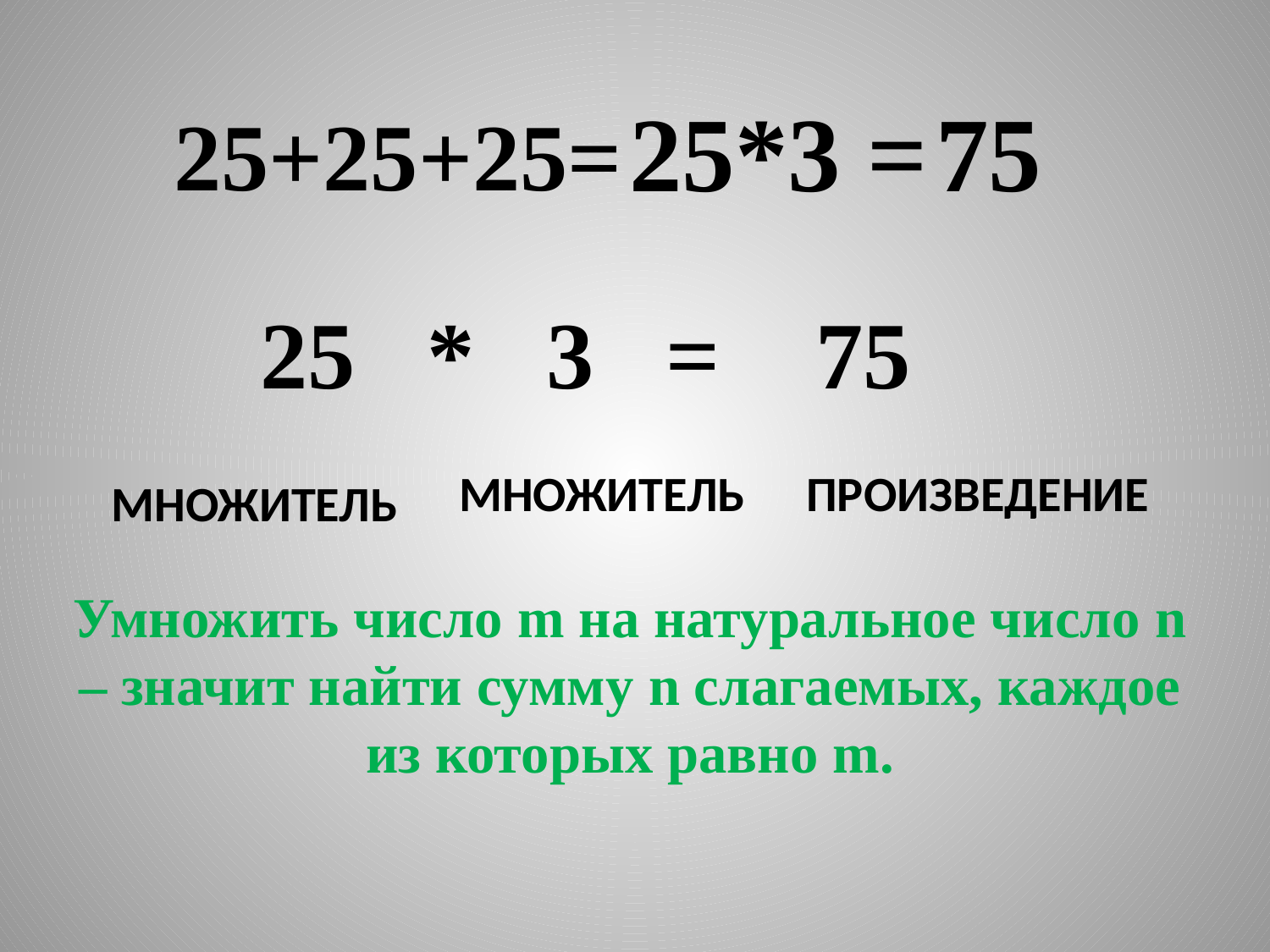

25*3 =
75
25+25+25=
25   *   3   =    75
МНОЖИТЕЛЬ
ПРОИЗВЕДЕНИЕ
МНОЖИТЕЛЬ
Умножить число m на натуральное число n – значит найти сумму n слагаемых, каждое из которых равно m.